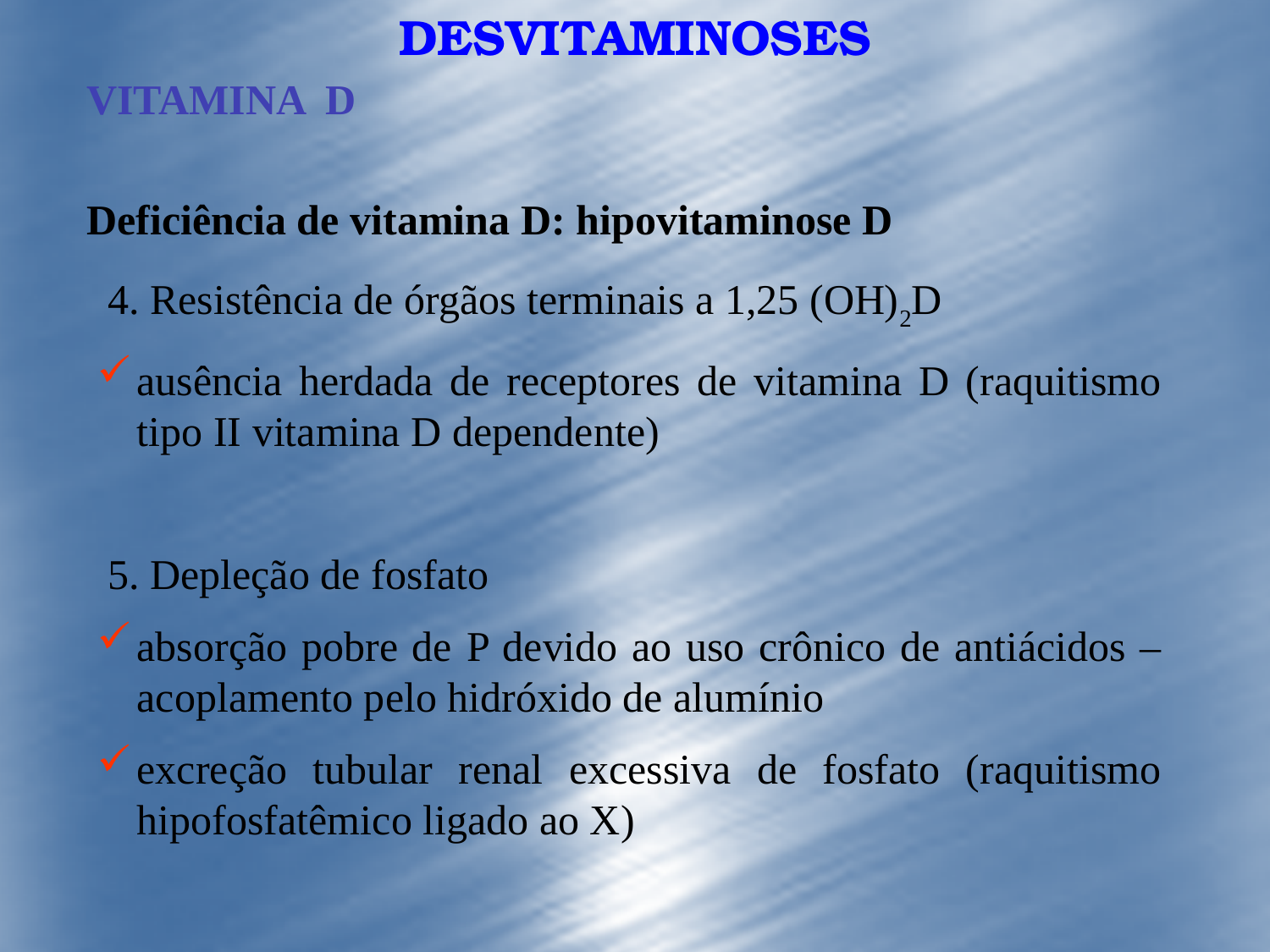

DESVITAMINOSES
VITAMINA  D
Deficiência de vitamina D: hipovitaminose D
 4. Resistência de órgãos terminais a 1,25 (OH)2D
ausência herdada de receptores de vitamina D (raquitismo tipo II vitamina D dependente)

 5. Depleção de fosfato
absorção pobre de P devido ao uso crônico de antiácidos – acoplamento pelo hidróxido de alumínio
excreção tubular renal excessiva de fosfato (raquitismo hipofosfatêmico ligado ao X)